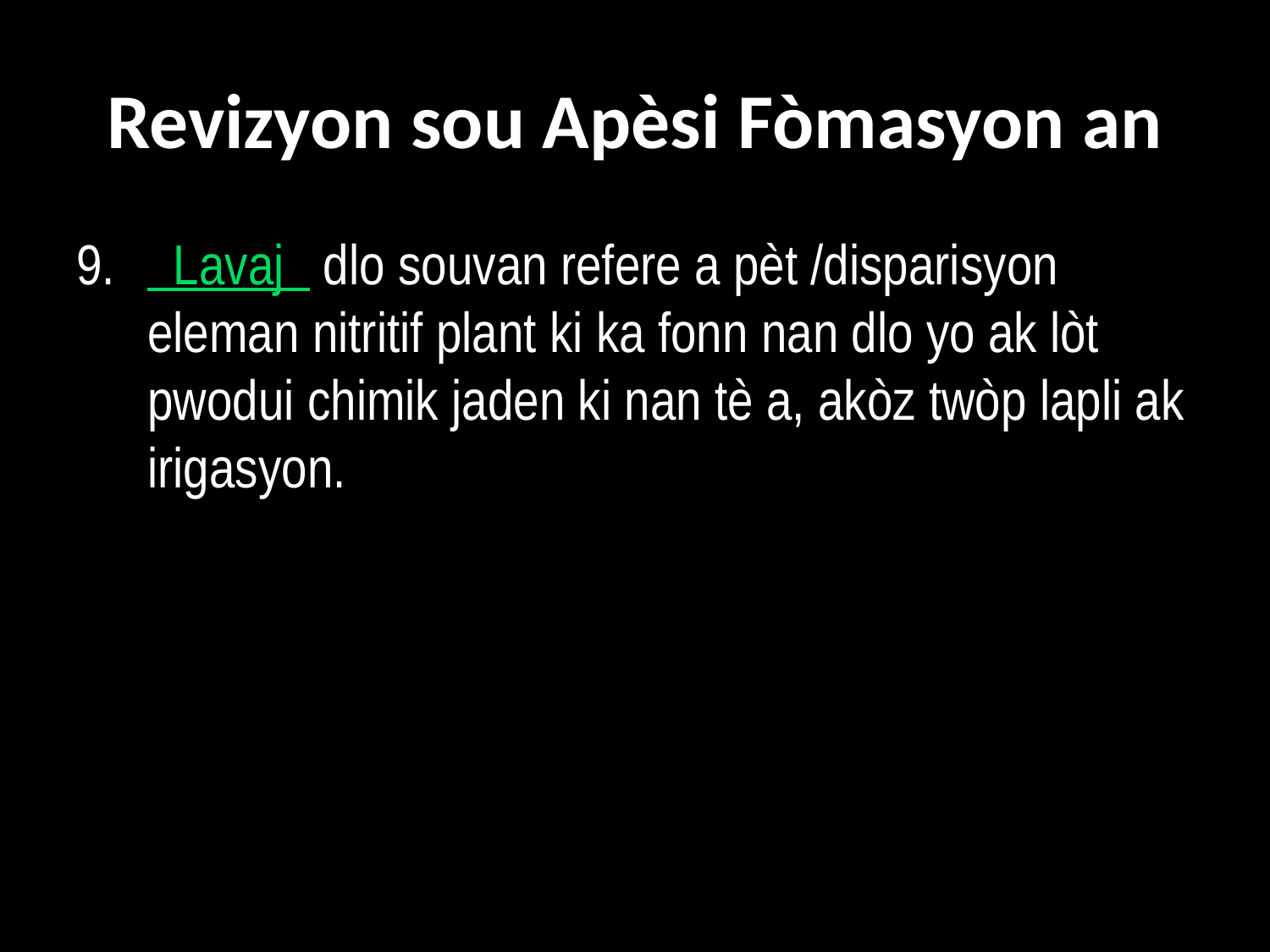

# Revizyon sou Apèsi Fòmasyon an
9. 	  Lavaj   dlo souvan refere a pèt /disparisyon eleman nitritif plant ki ka fonn nan dlo yo ak lòt pwodui chimik jaden ki nan tè a, akòz twòp lapli ak irigasyon.